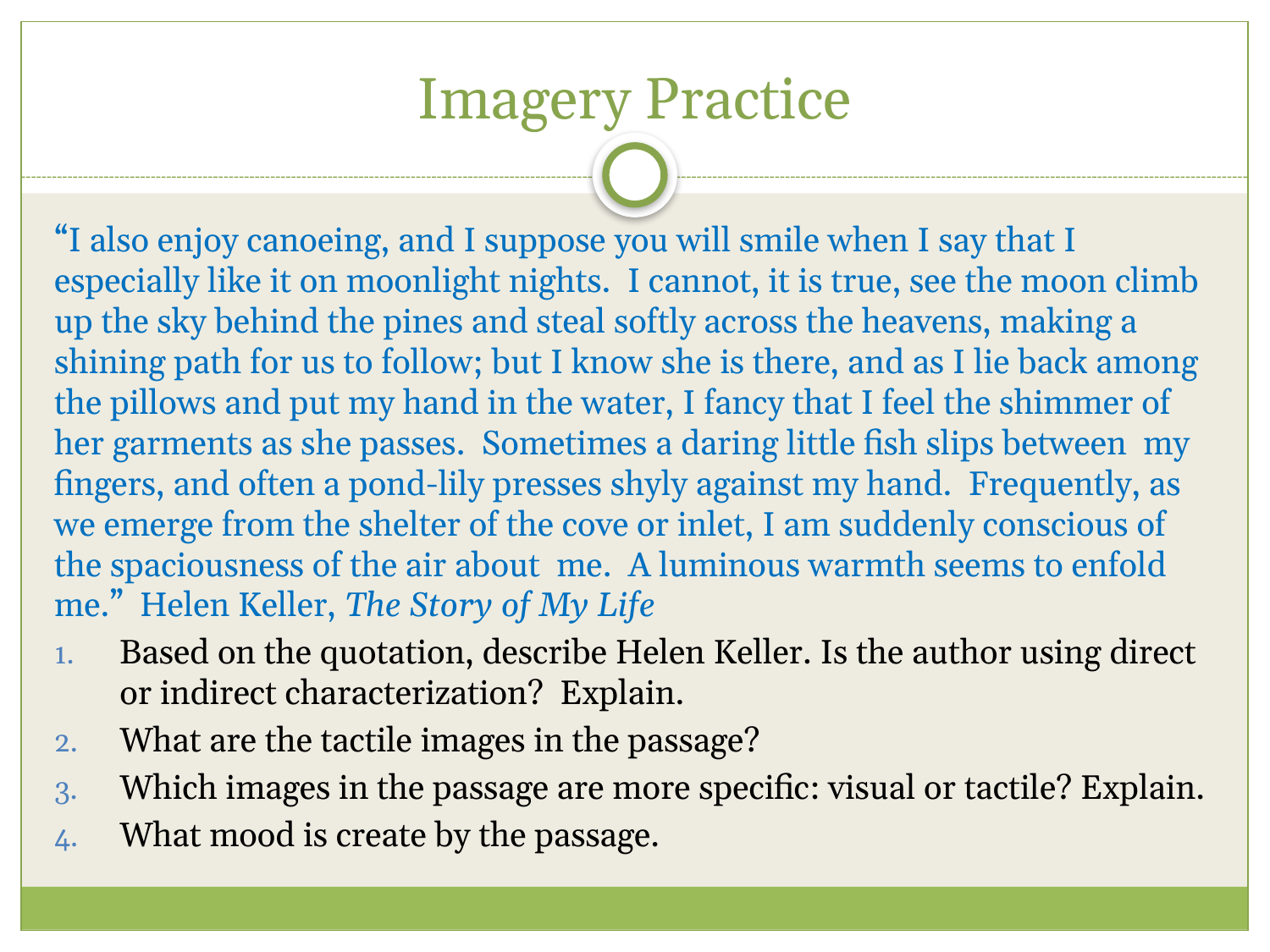

# Imagery Practice
“I also enjoy canoeing, and I suppose you will smile when I say that I especially like it on moonlight nights.  I cannot, it is true, see the moon climb up the sky behind the pines and steal softly across the heavens, making a shining path for us to follow; but I know she is there, and as I lie back among the pillows and put my hand in the water, I fancy that I feel the shimmer of her garments as she passes.  Sometimes a daring little fish slips between  my fingers, and often a pond-lily presses shyly against my hand.  Frequently, as we emerge from the shelter of the cove or inlet, I am suddenly conscious of the spaciousness of the air about  me.  A luminous warmth seems to enfold me.”  Helen Keller, The Story of My Life
Based on the quotation, describe Helen Keller. Is the author using direct or indirect characterization?  Explain.
What are the tactile images in the passage?
Which images in the passage are more specific: visual or tactile? Explain.
What mood is create by the passage.